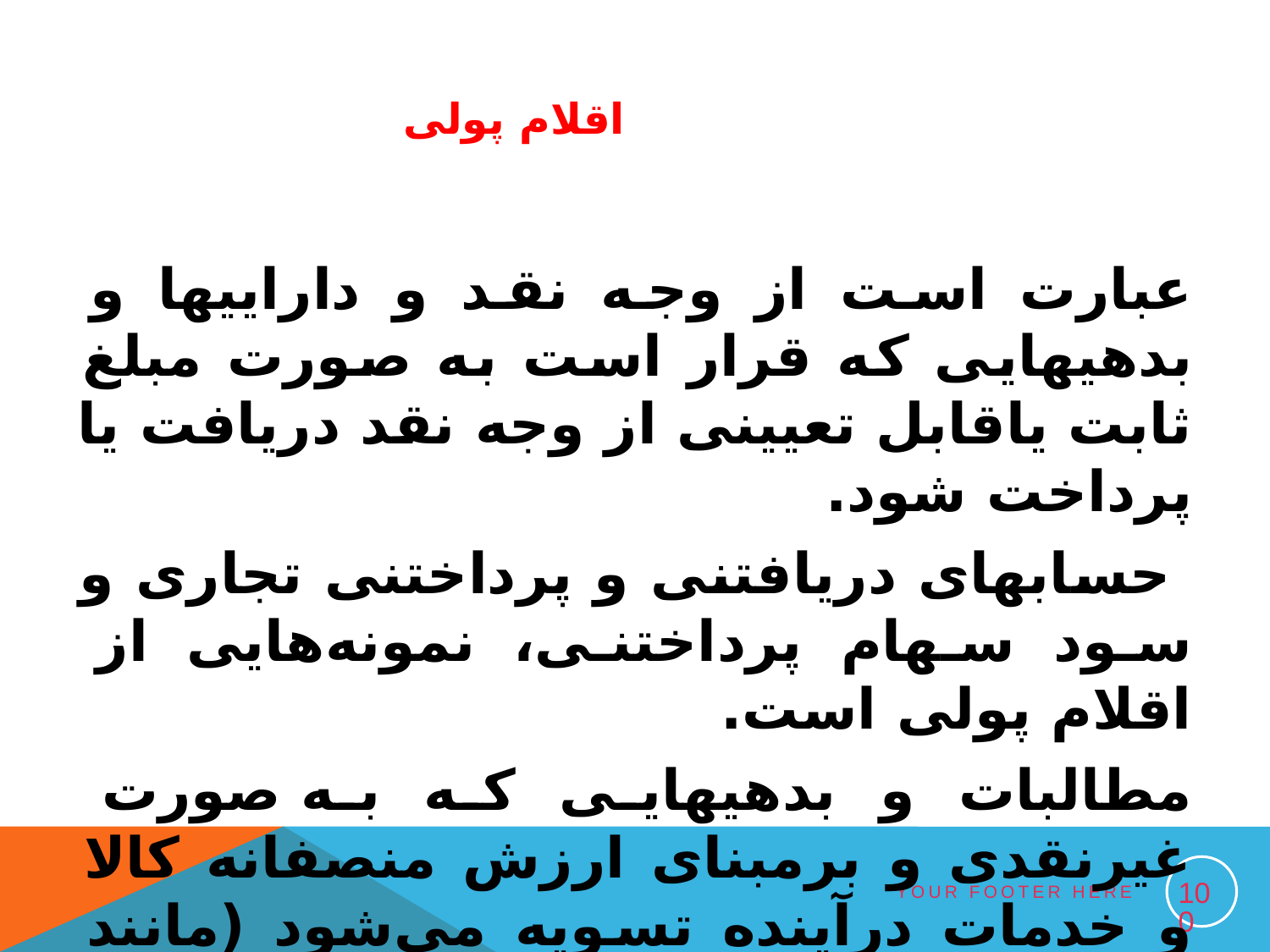

# اقلام پولی
	عبارت است از وجه نقد و داراییها و بدهیهایی که قرار است به صورت مبلغ ثابت یاقابل تعیینی از وجه نقد دریافت یا پرداخت شود.
 حسابهای دریافتنی و پرداختنی تجاری و سود سهام پرداختنی، نمونه‌هایی از اقلام پولی است.
مطالبات و بدهیهایی که به صورت غیرنقدی و برمبنای ارزش منصفانه کالا و خدمات درآینده تسویه می‌شود (مانند پیش‌دریافت بابت فروش کالاهایی که قیمت آن در زمان تحویل مشخص می‌شود) نیز جزء اقلام پولی محسوب می‌گردد.

100
Your footer here